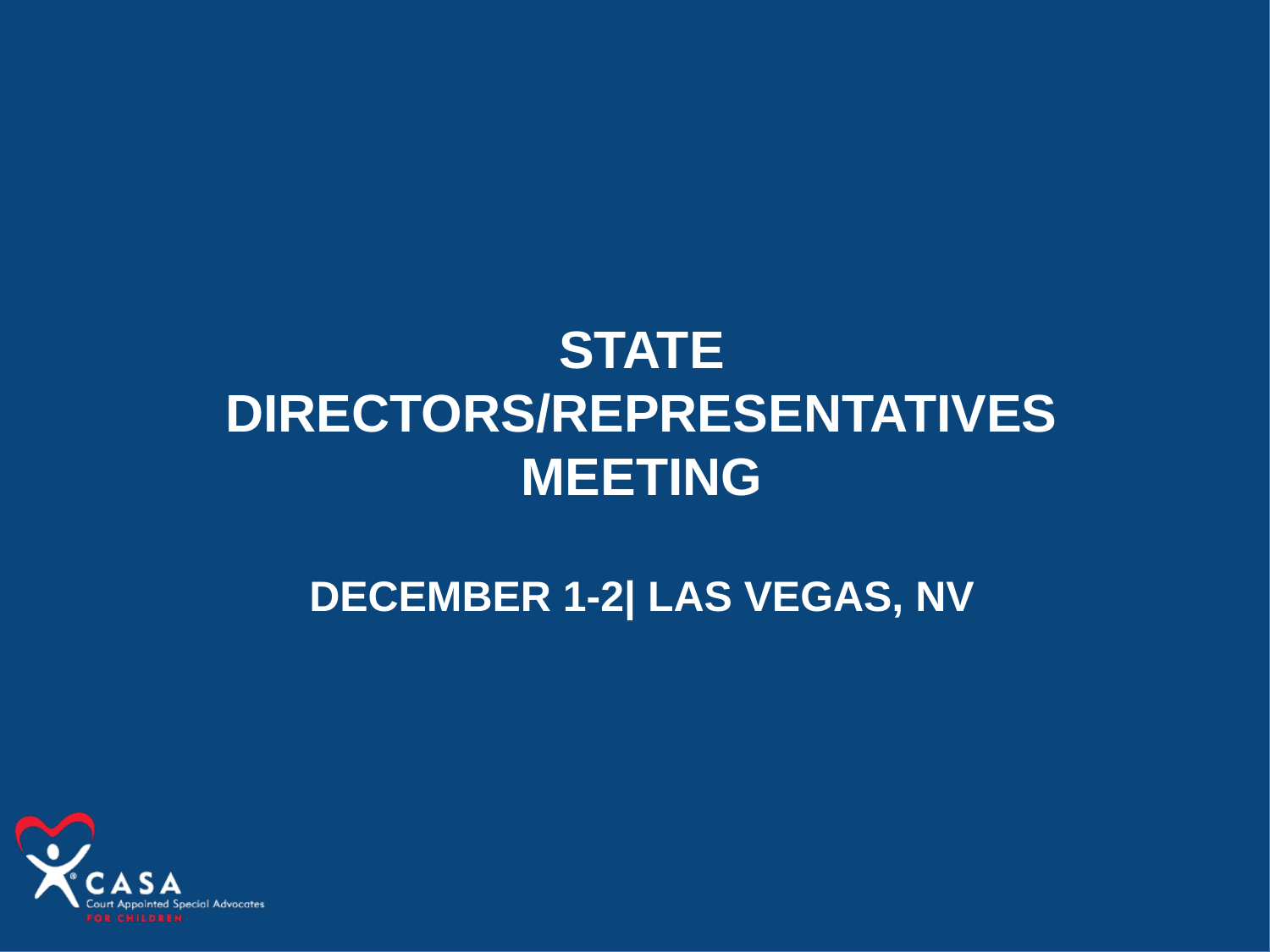

State Directors/Representatives
MEETING

December 1-2| las Vegas, NV